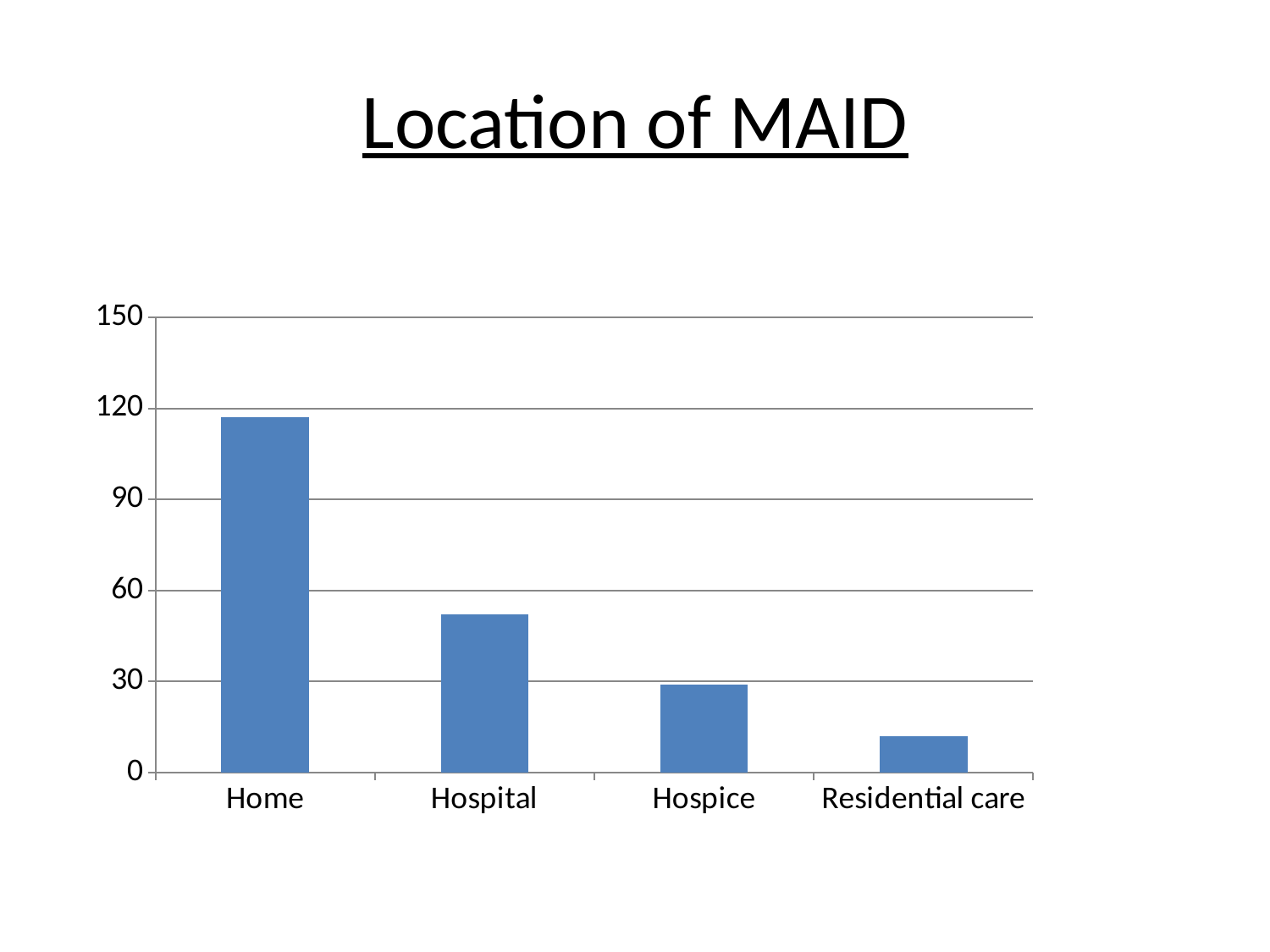

# Location of MAID

### Chart

| Category | Place |
|---|---|
| Home | 117.0 |
| Hospital | 52.0 |
| Hospice | 29.0 |
| Residential care | 12.0 |